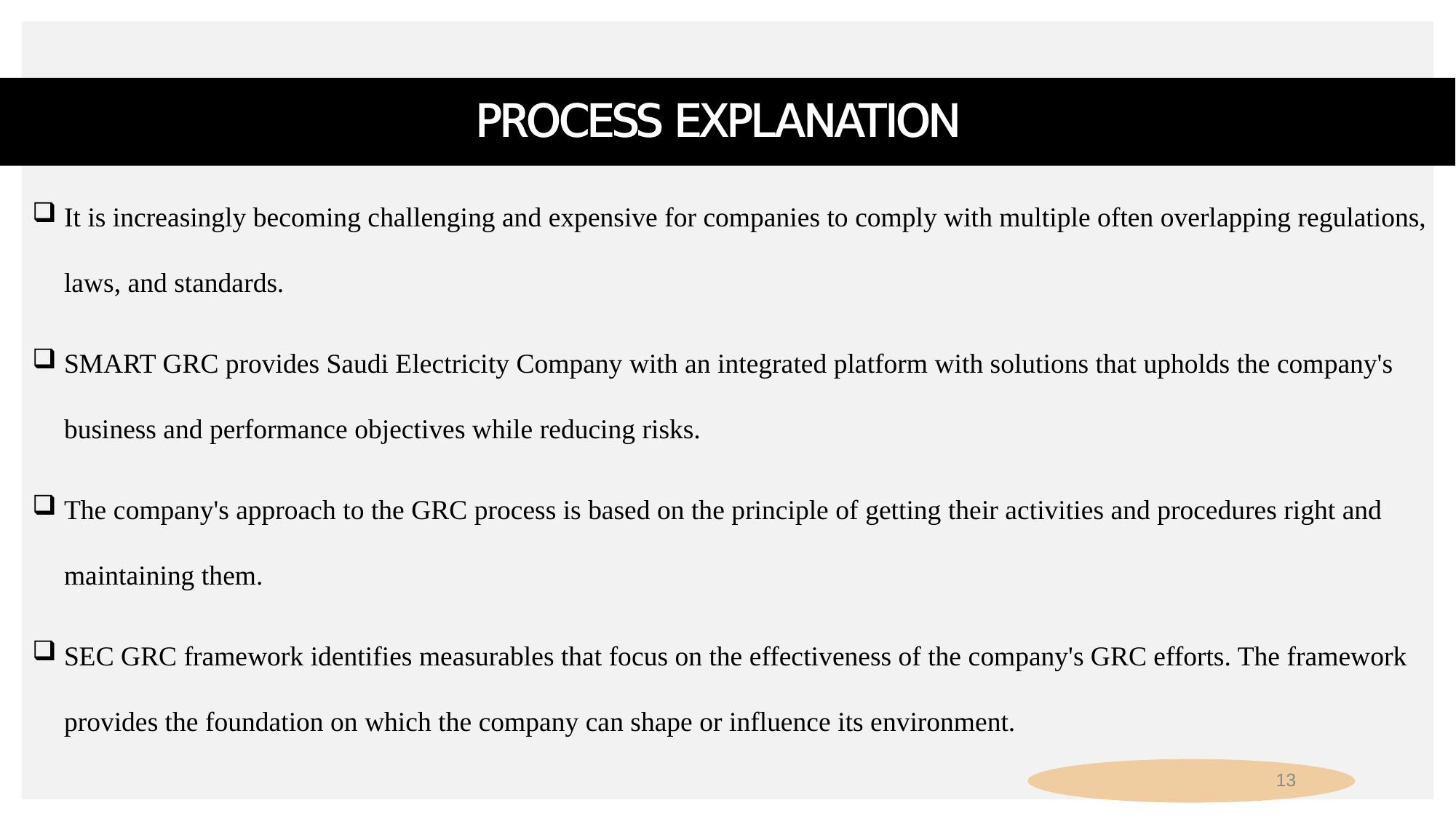

# Process Explanation

It is increasingly becoming challenging and expensive for companies to comply with multiple often overlapping regulations, laws, and standards.
SMART GRC provides Saudi Electricity Company with an integrated platform with solutions that upholds the company's business and performance objectives while reducing risks.
The company's approach to the GRC process is based on the principle of getting their activities and procedures right and maintaining them.
SEC GRC framework identifies measurables that focus on the effectiveness of the company's GRC efforts. The framework provides the foundation on which the company can shape or influence its environment.
13